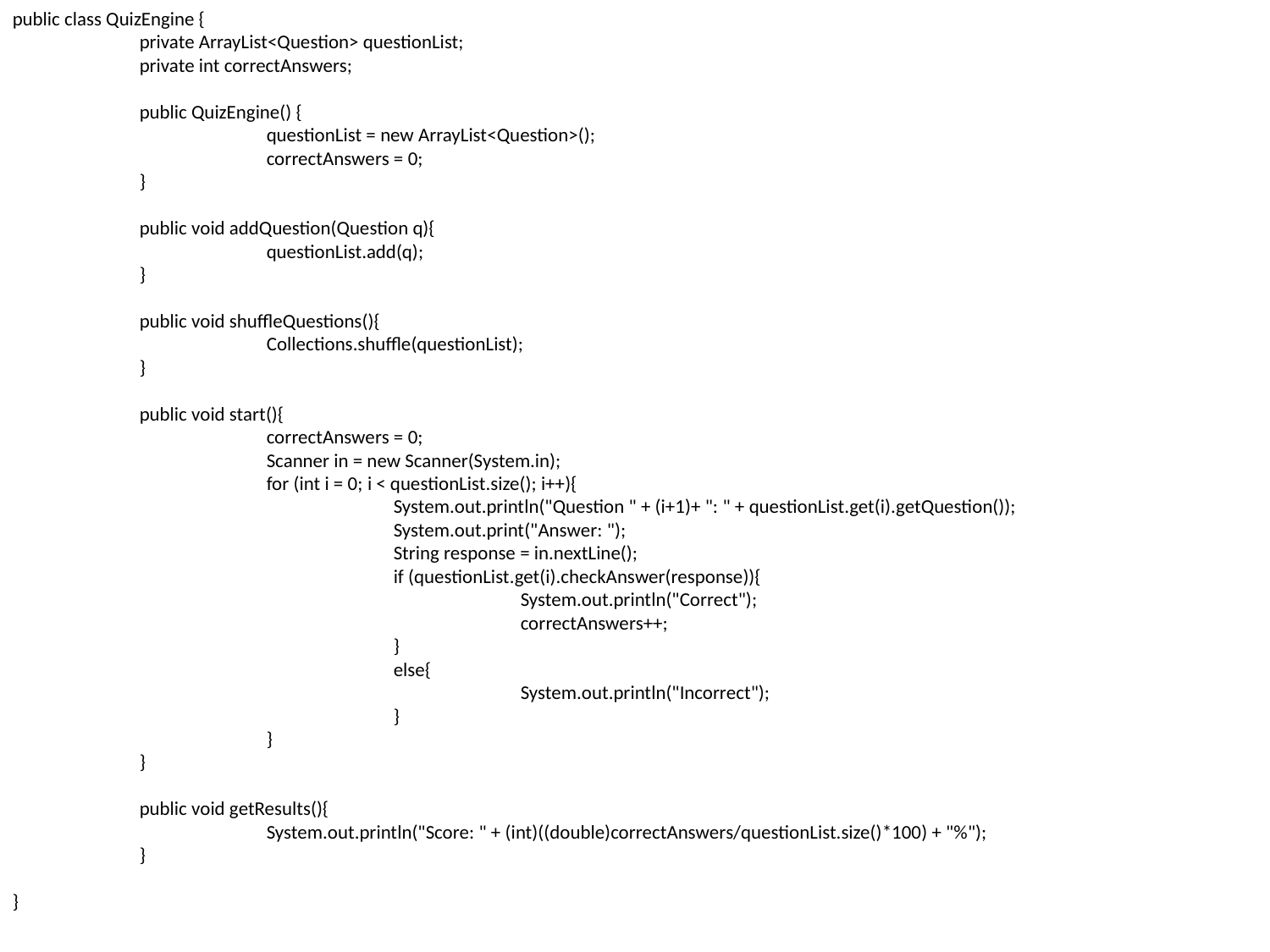

public class QuizEngine {
	private ArrayList<Question> questionList;
	private int correctAnswers;

	public QuizEngine() {
		questionList = new ArrayList<Question>();
		correctAnswers = 0;
	}

	public void addQuestion(Question q){
		questionList.add(q);
	}

	public void shuffleQuestions(){
		Collections.shuffle(questionList);
	}

	public void start(){
		correctAnswers = 0;
		Scanner in = new Scanner(System.in);
		for (int i = 0; i < questionList.size(); i++){
			System.out.println("Question " + (i+1)+ ": " + questionList.get(i).getQuestion());
			System.out.print("Answer: ");
			String response = in.nextLine();
			if (questionList.get(i).checkAnswer(response)){
				System.out.println("Correct");
				correctAnswers++;
			}
			else{
				System.out.println("Incorrect");
			}
		}
	}

	public void getResults(){
		System.out.println("Score: " + (int)((double)correctAnswers/questionList.size()*100) + "%");
	}

}